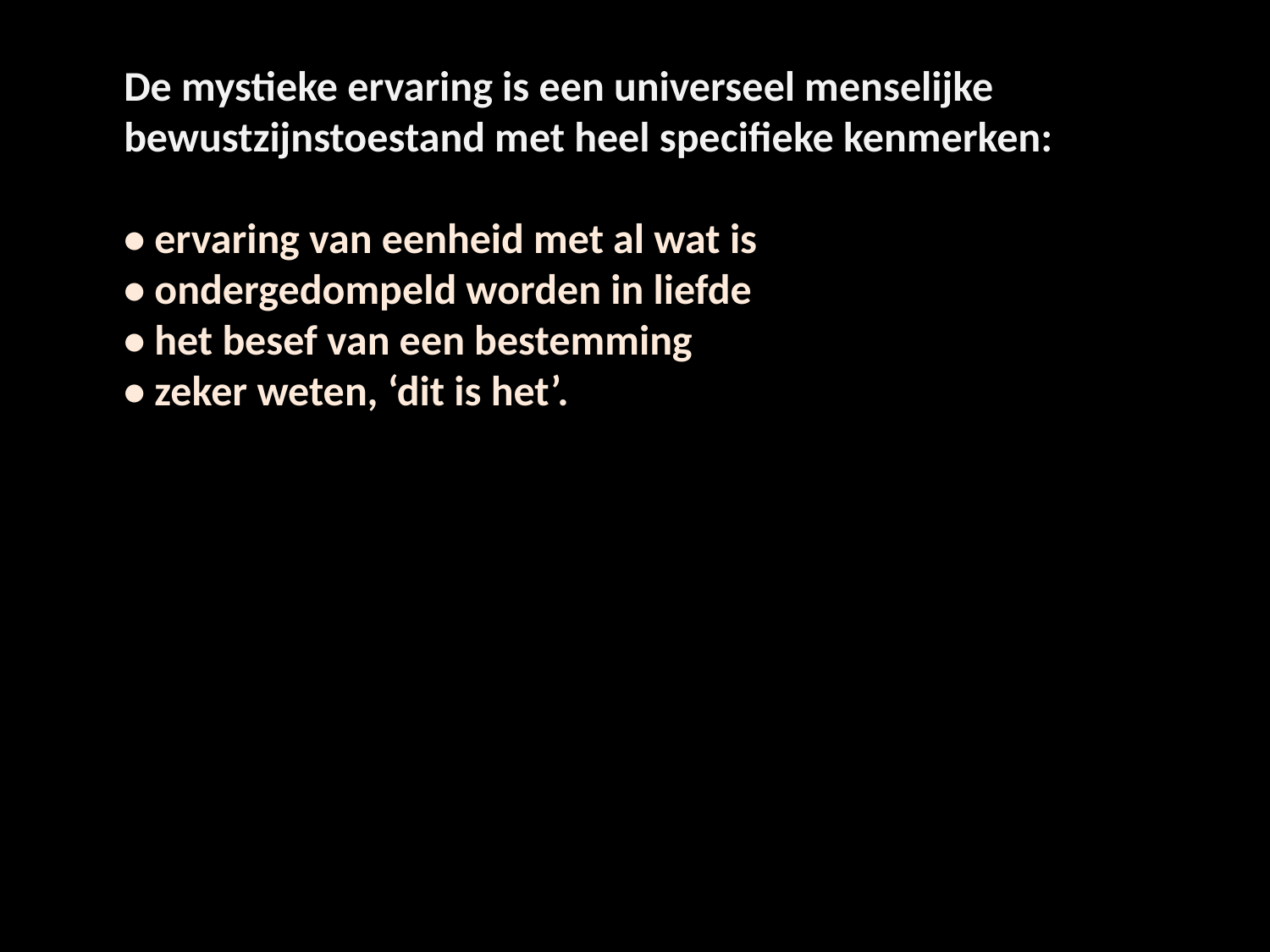

De mystieke ervaring is een universeel menselijke  bewustzijnstoestand met heel specifieke kenmerken:

• ervaring van eenheid met al wat is
• ondergedompeld worden in liefde
• het besef van een bestemming
• zeker weten, ‘dit is het’.